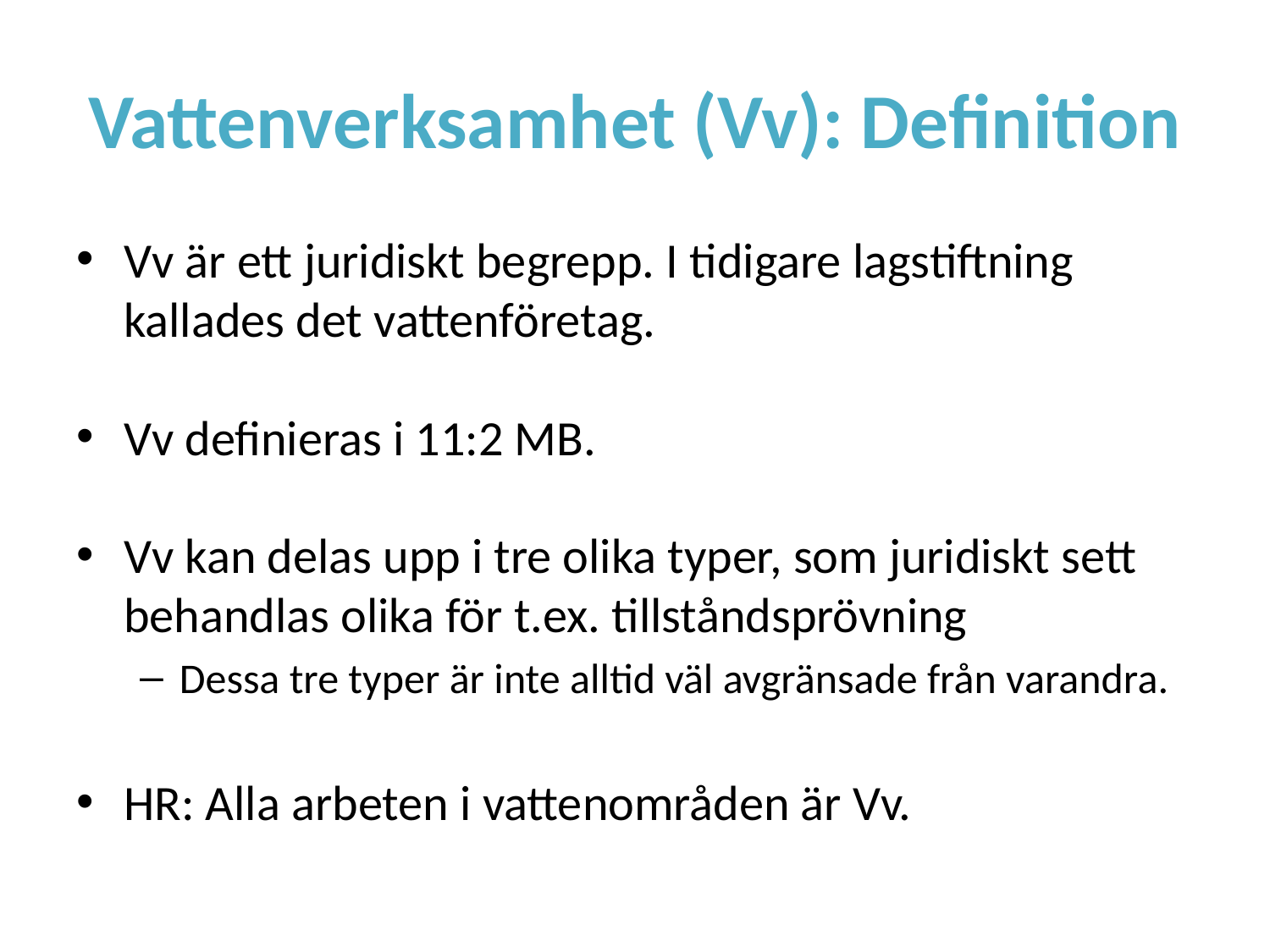

# Vattenverksamhet (Vv): Definition
Vv är ett juridiskt begrepp. I tidigare lagstiftning kallades det vattenföretag.

Vv definieras i 11:2 MB.

Vv kan delas upp i tre olika typer, som juridiskt sett behandlas olika för t.ex. tillståndsprövning
Dessa tre typer är inte alltid väl avgränsade från varandra.

HR: Alla arbeten i vattenområden är Vv.